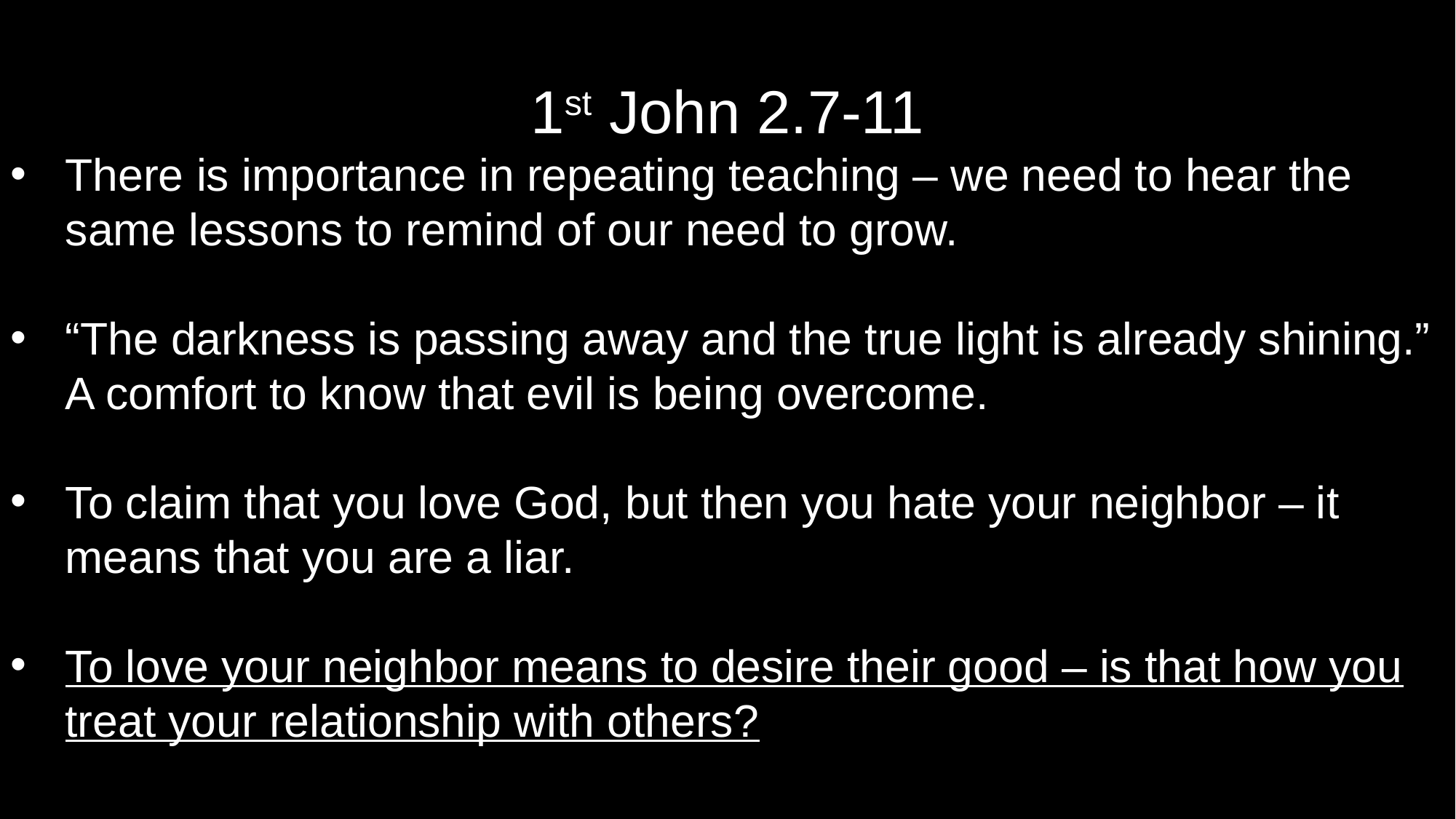

1st John 2.7-11
There is importance in repeating teaching – we need to hear the same lessons to remind of our need to grow.

“The darkness is passing away and the true light is already shining.” A comfort to know that evil is being overcome.

To claim that you love God, but then you hate your neighbor – it means that you are a liar.

To love your neighbor means to desire their good – is that how you treat your relationship with others?